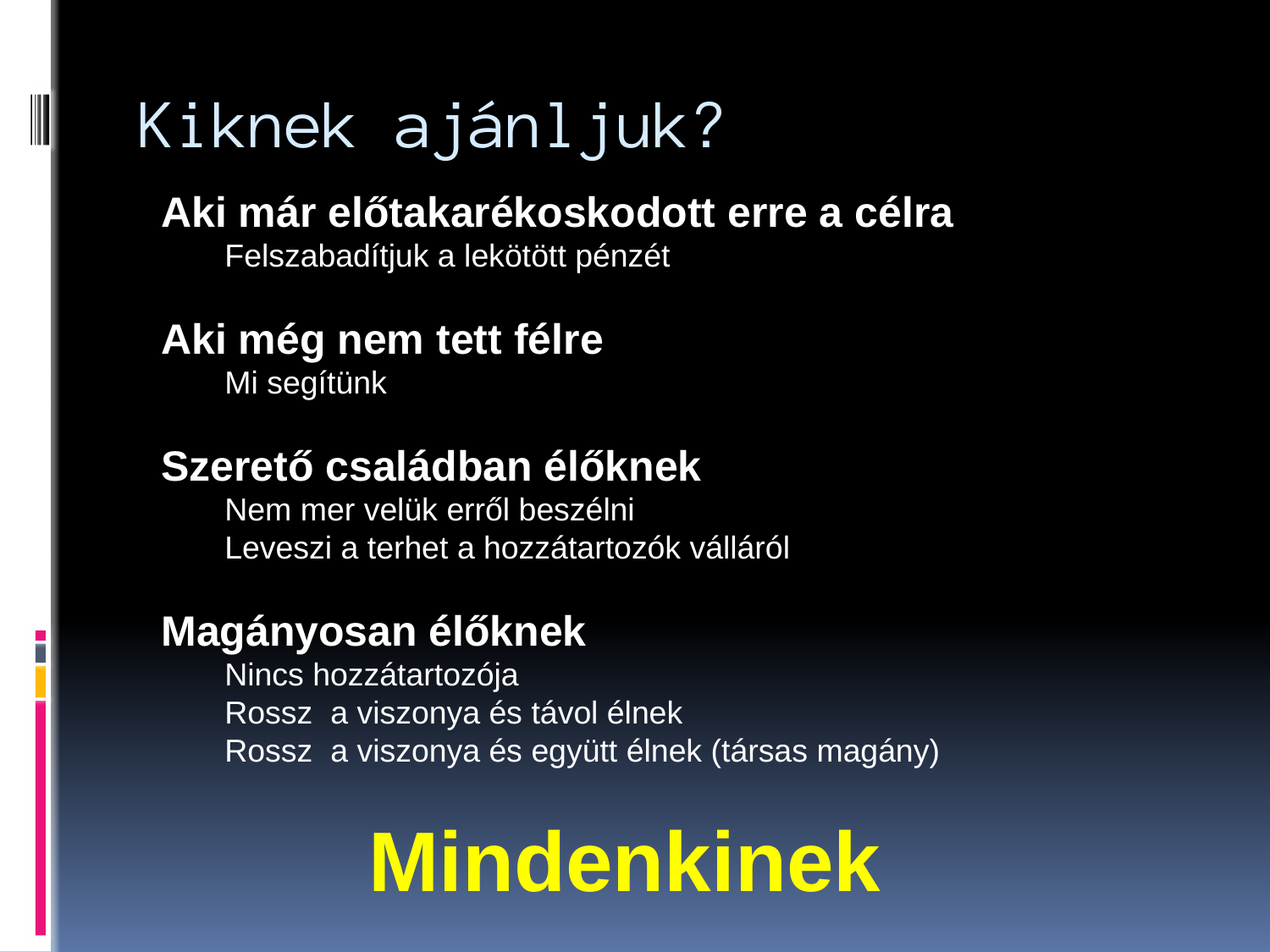

# Kiknek ajánljuk?
Aki már előtakarékoskodott erre a célra
Felszabadítjuk a lekötött pénzét

Aki még nem tett félre
Mi segítünk

Szerető családban élőknek
Nem mer velük erről beszélni
Leveszi a terhet a hozzátartozók válláról

Magányosan élőknek
Nincs hozzátartozója
Rossz  a viszonya és távol élnek
Rossz  a viszonya és együtt élnek (társas magány)

Mindenkinek